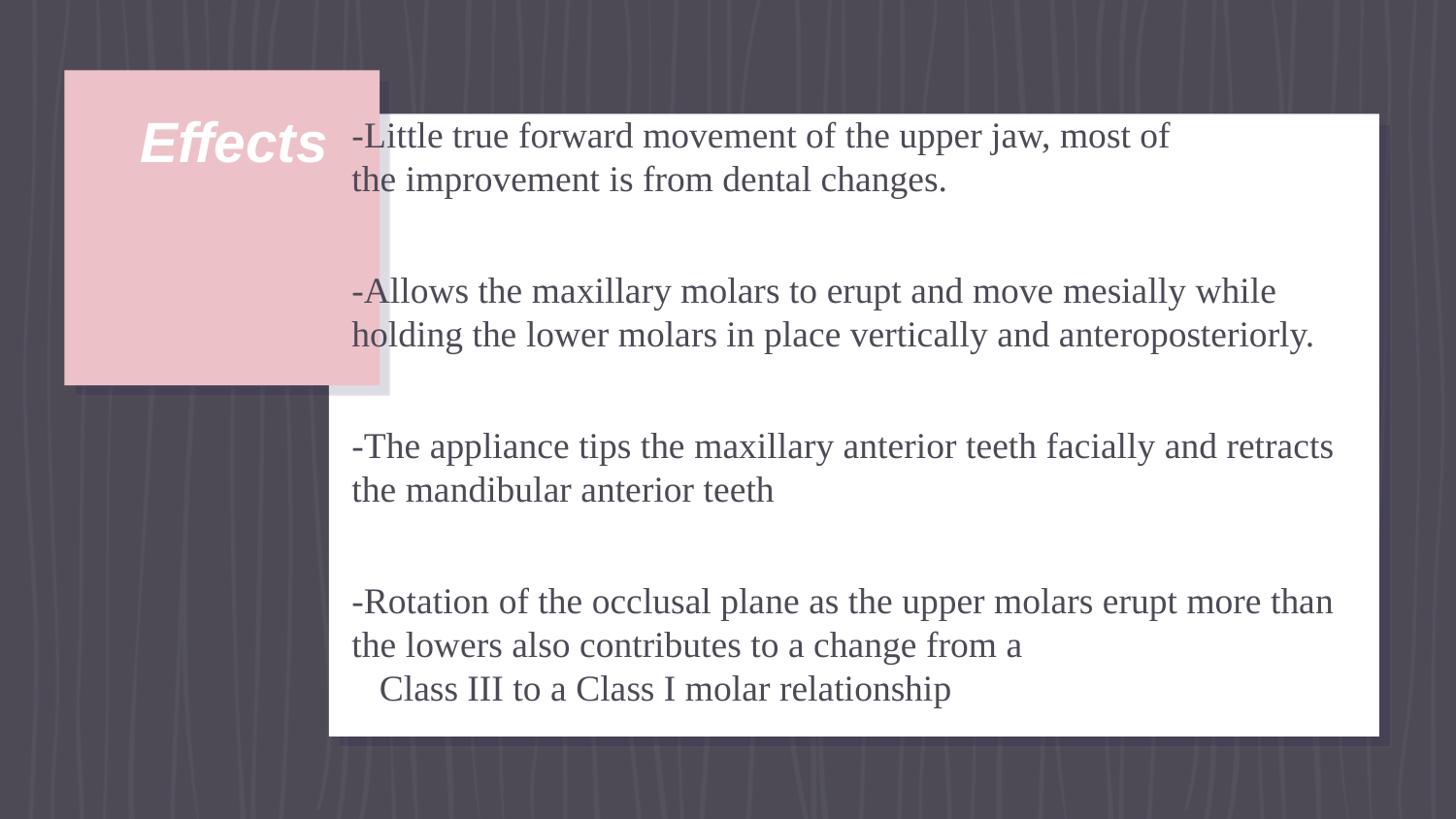

-Little true forward movement of the upper jaw, most of
the improvement is from dental changes.

-Allows the maxillary molars to erupt and move mesially while holding the lower molars in place vertically and anteroposteriorly.

-The appliance tips the maxillary anterior teeth facially and retracts the mandibular anterior teeth

-Rotation of the occlusal plane as the upper molars erupt more than the lowers also contributes to a change from a                                         Class III to a Class I molar relationship
# Effects
85